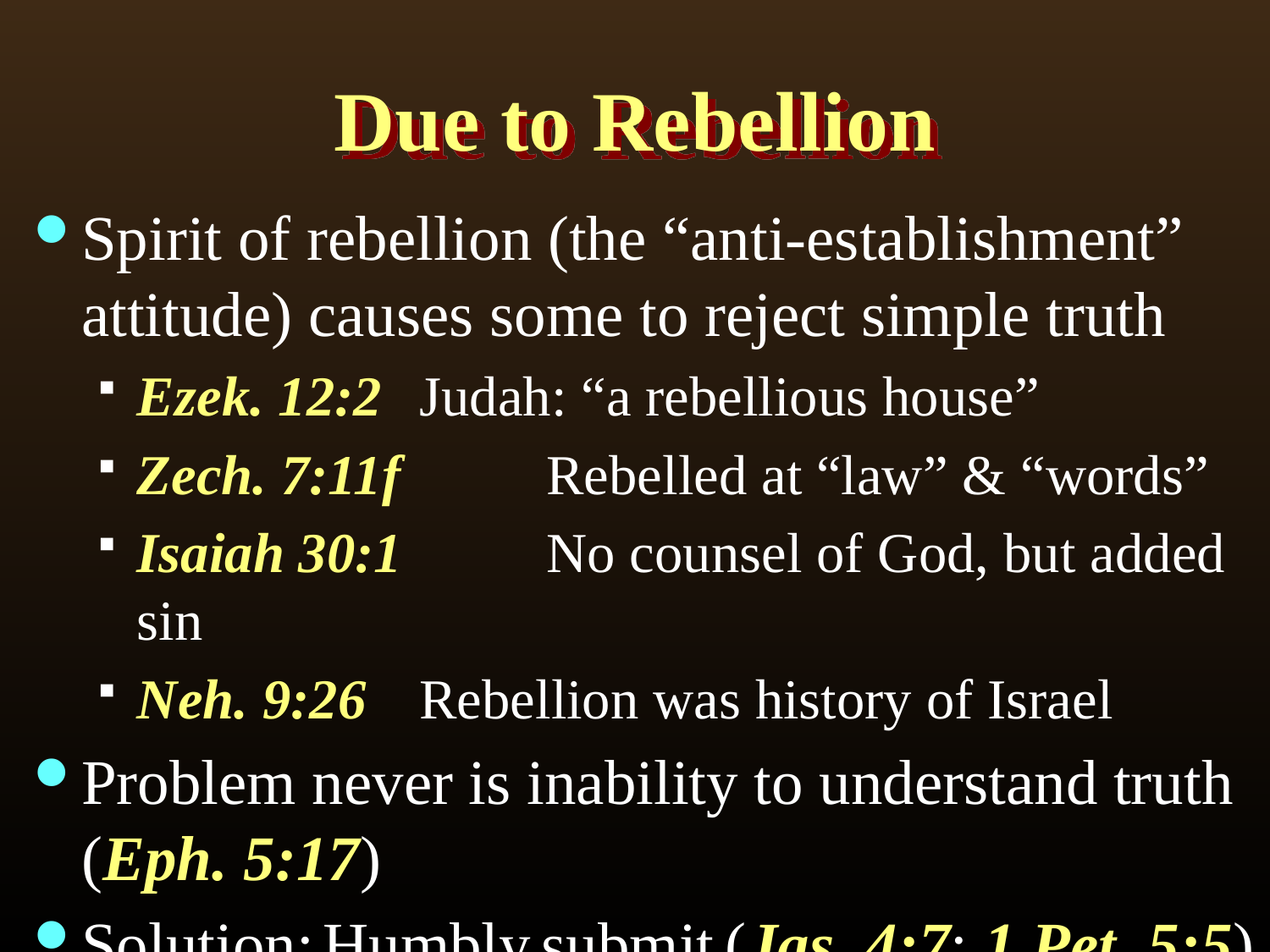

# Due to Rebellion
Spirit of rebellion (the “anti-establishment” attitude) causes some to reject simple truth
Ezek. 12:2	  Judah: “a rebellious house”
Zech. 7:11f	  Rebelled at “law” & “words”
Isaiah 30:1	  No counsel of God, but added sin
Neh. 9:26	  Rebellion was history of Israel
Problem never is inability to understand truth (Eph. 5:17)
Solution: Humbly submit (Jas. 4:7; 1 Pet. 5:5)